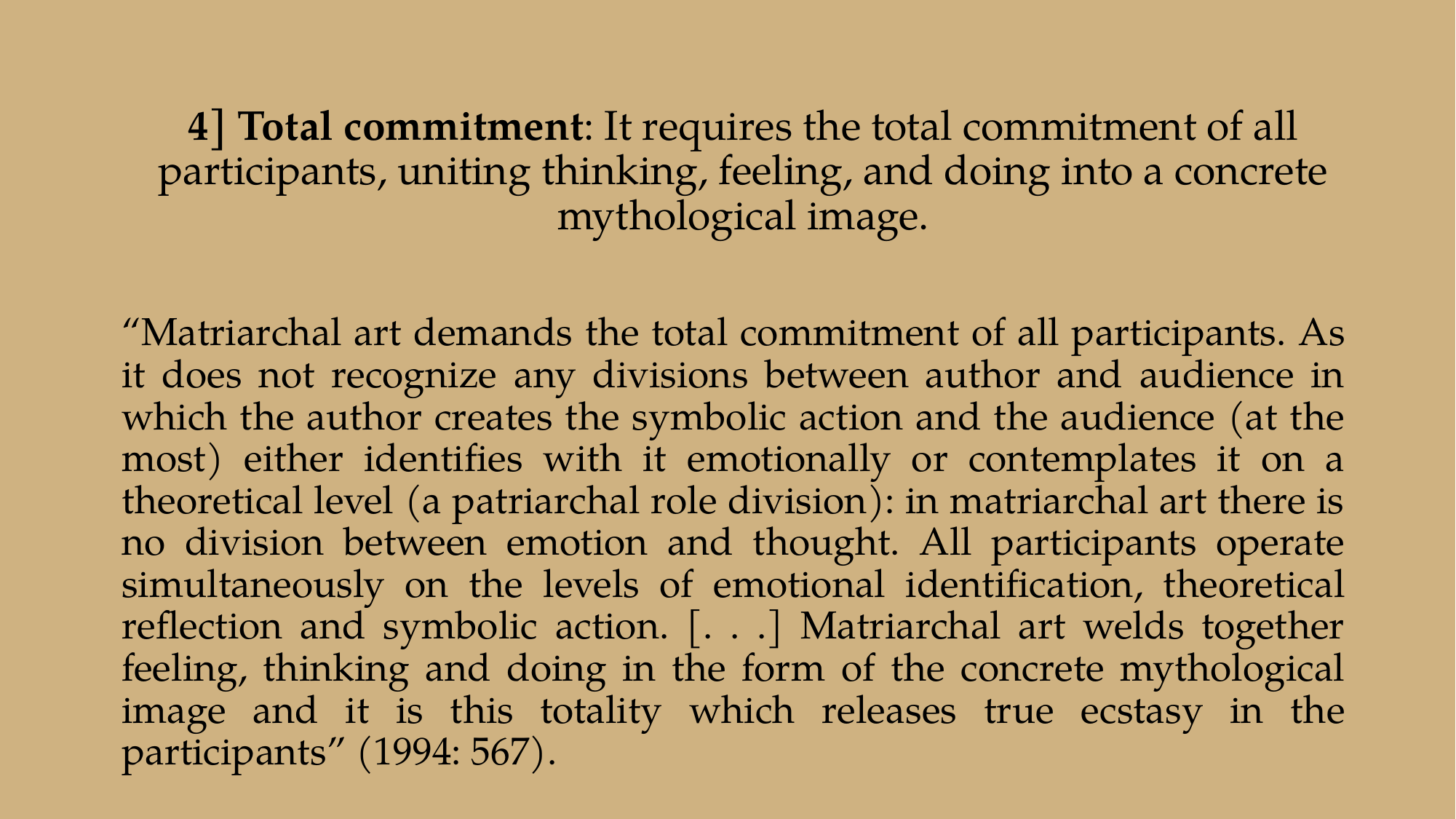

# 4] Total commitment: It requires the total commitment of all participants, uniting thinking, feeling, and doing into a concrete mythological image.
“Matriarchal art demands the total commitment of all participants. As it does not recognize any divisions between author and audience in which the author creates the symbolic action and the audience (at the most) either identifies with it emotionally or contemplates it on a theoretical level (a patriarchal role division): in matriarchal art there is no division between emotion and thought. All participants operate simultaneously on the levels of emotional identification, theoretical reflection and symbolic action. [. . .] Matriarchal art welds together feeling, thinking and doing in the form of the concrete mythological image and it is this totality which releases true ecstasy in the participants” (1994: 567).